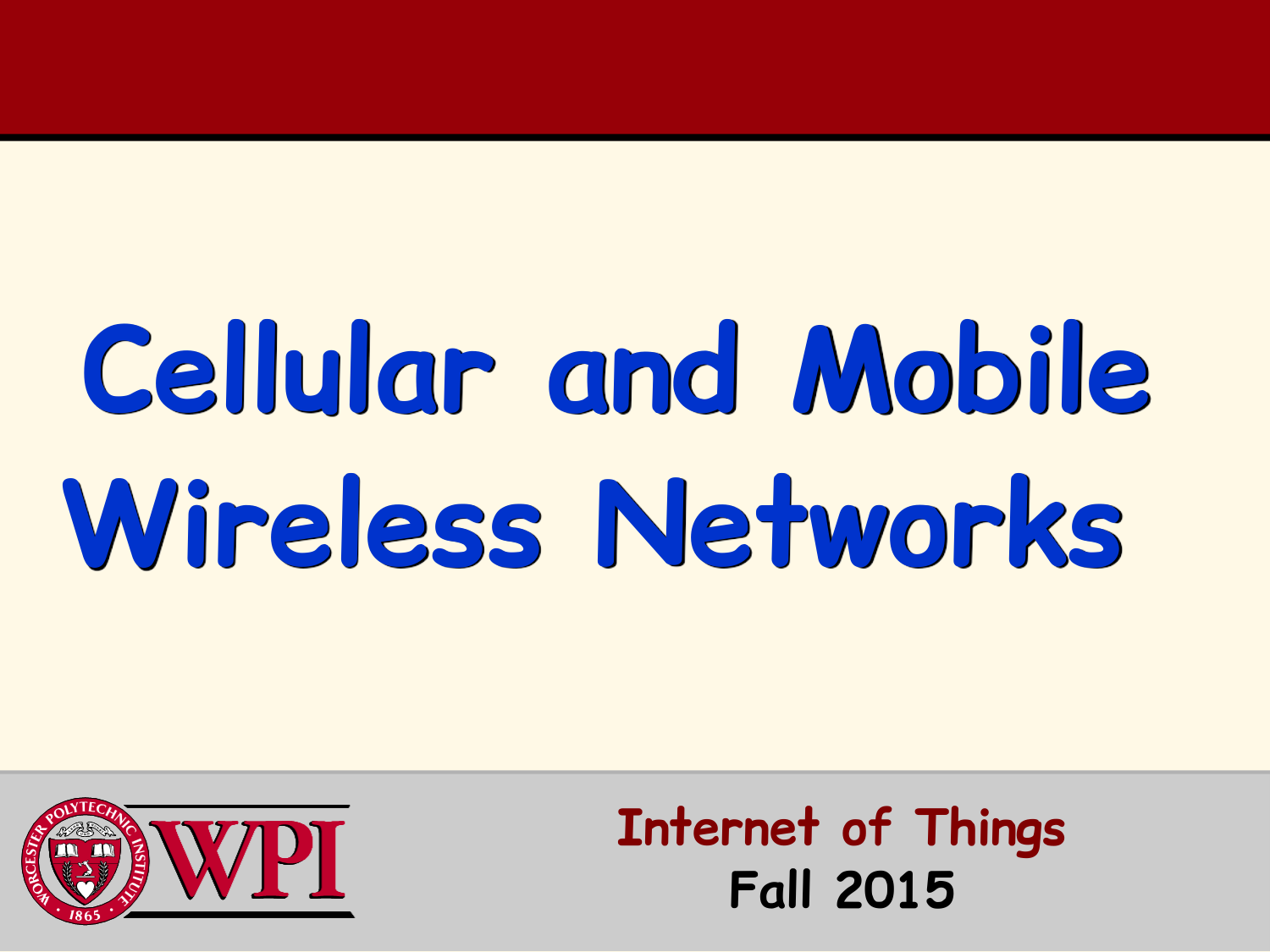

# Cellular and Mobile Wireless Networks
Internet of Things
Fall 2015